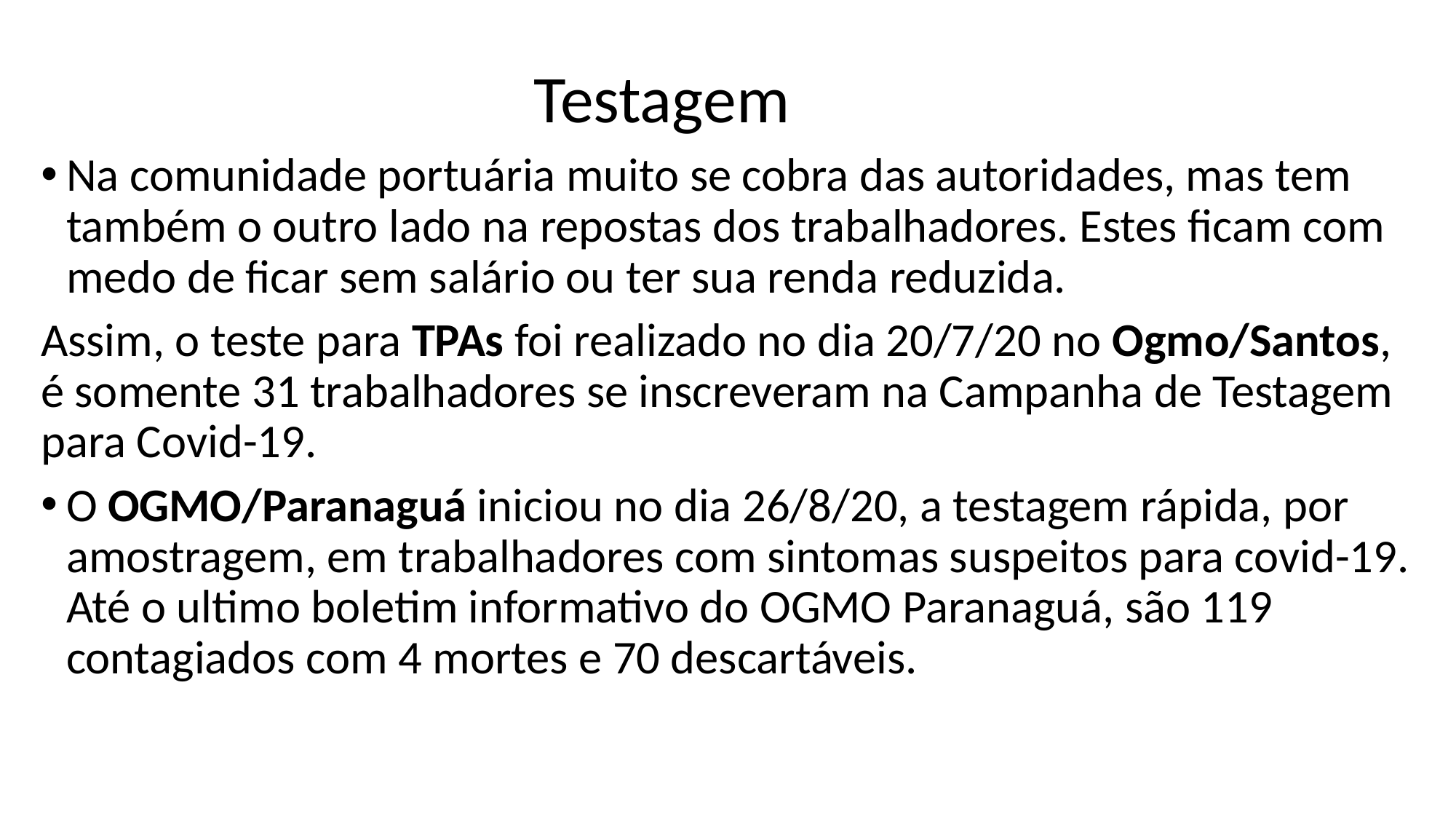

# Testagem

Na comunidade portuária muito se cobra das autoridades, mas tem também o outro lado na repostas dos trabalhadores. Estes ficam com medo de ficar sem salário ou ter sua renda reduzida.
Assim, o teste para TPAs foi realizado no dia 20/7/20 no Ogmo/Santos, é somente 31 trabalhadores se inscreveram na Campanha de Testagem para Covid-19.
O OGMO/Paranaguá iniciou no dia 26/8/20, a testagem rápida, por amostragem, em trabalhadores com sintomas suspeitos para covid-19. Até o ultimo boletim informativo do OGMO Paranaguá, são 119 contagiados com 4 mortes e 70 descartáveis.